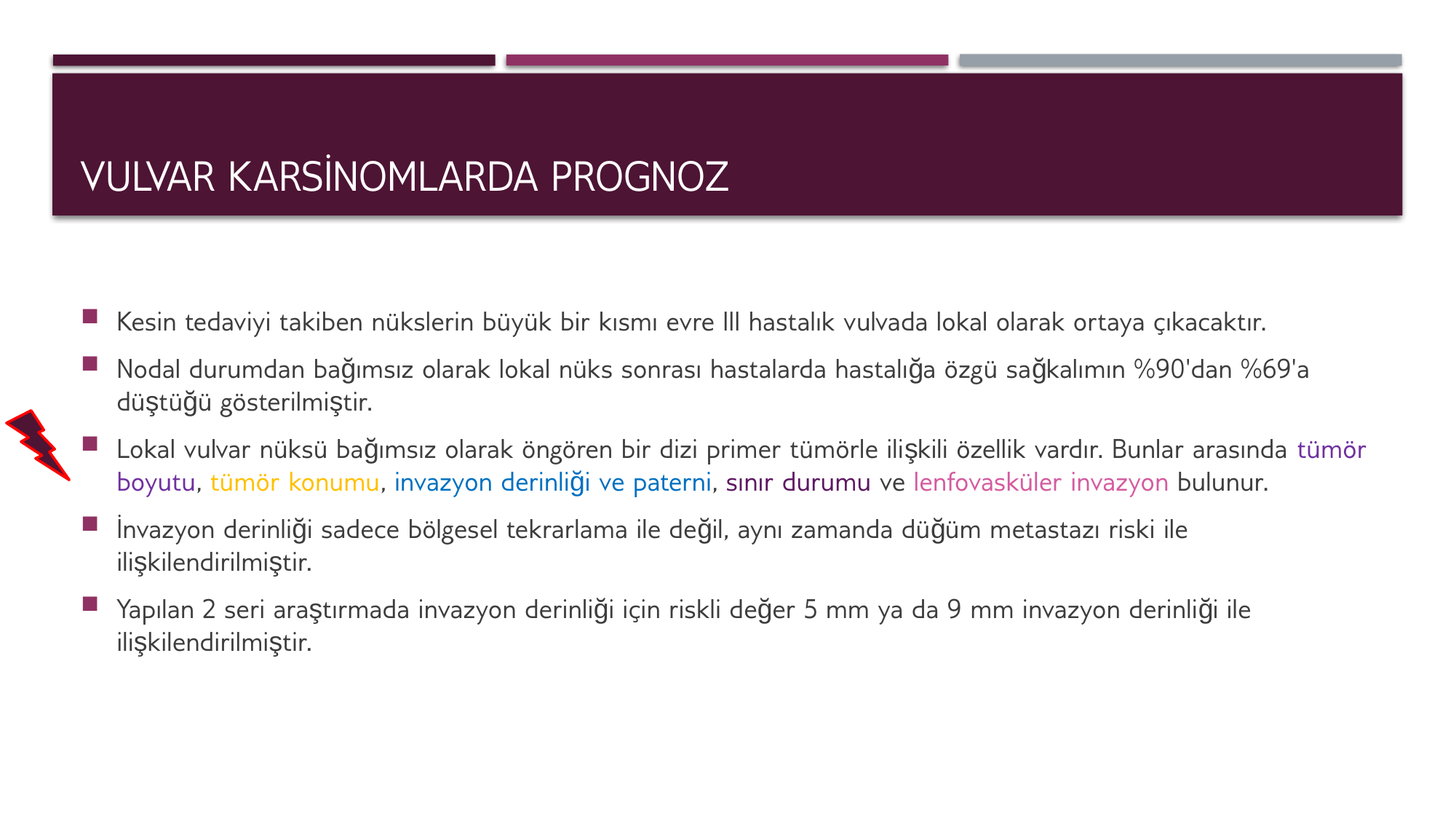

# VULVAR KARSİNOMLARDA PROGNOZ
Kesin tedaviyi takiben nükslerin büyük bir kısmı evre III hastalık vulvada lokal olarak ortaya çıkacaktır.
Nodal durumdan bağımsız olarak lokal nüks sonrası hastalarda hastalığa özgü sağkalımın %90'dan %69'a düştüğü gösterilmiştir.
Lokal vulvar nüksü bağımsız olarak öngören bir dizi primer tümörle ilişkili özellik vardır. Bunlar arasında tümör boyutu, tümör konumu, invazyon derinliği ve paterni, sınır durumu ve lenfovasküler invazyon bulunur.
İnvazyon derinliği sadece bölgesel tekrarlama ile değil, aynı zamanda düğüm metastazı riski ile ilişkilendirilmiştir.
Yapılan 2 seri araştırmada invazyon derinliği için riskli değer 5 mm ya da 9 mm invazyon derinliği ile ilişkilendirilmiştir.